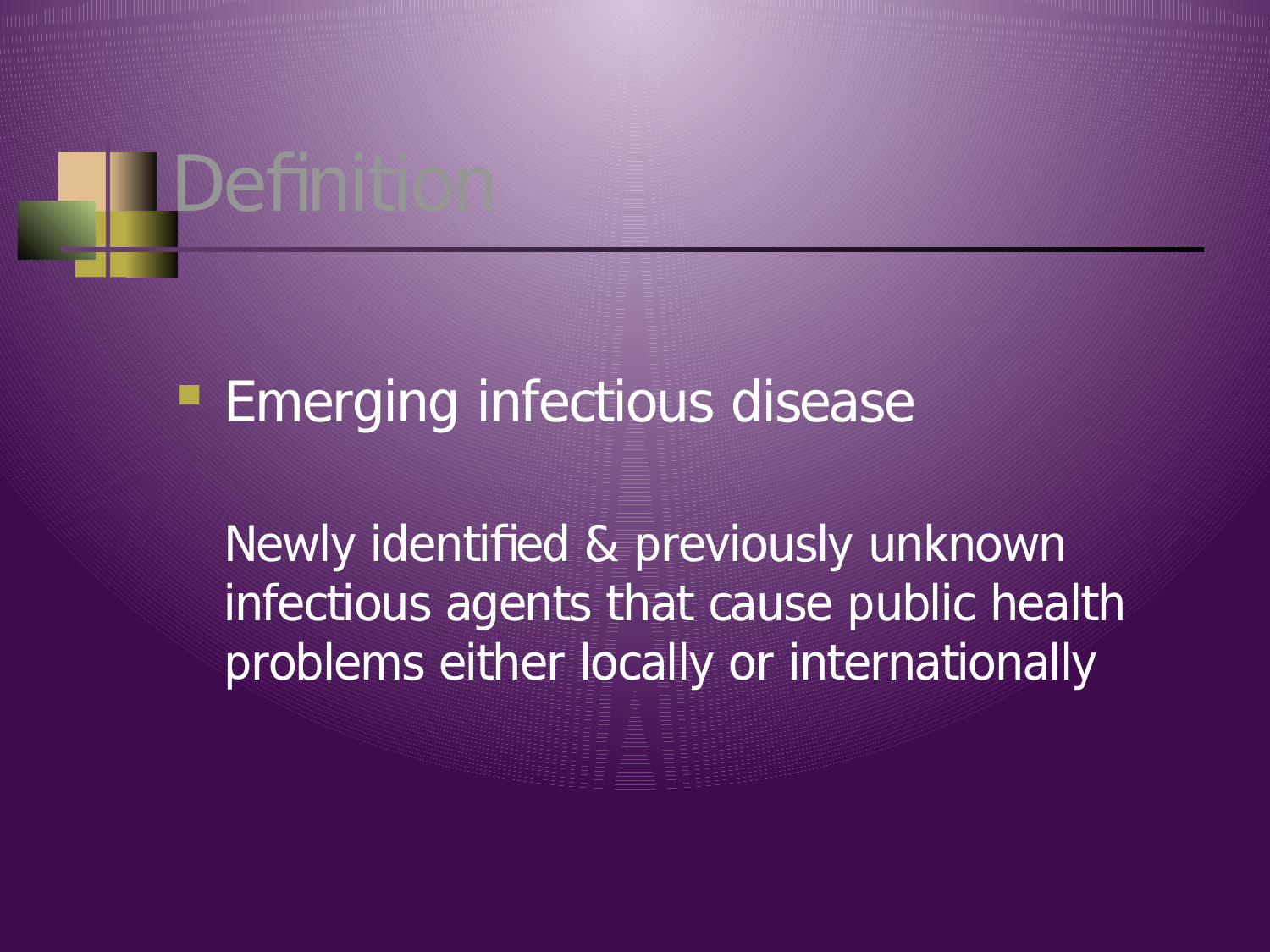

# Definition

Emerging infectious disease

	Newly identified & previously unknown infectious agents that cause public health problems either locally or internationally